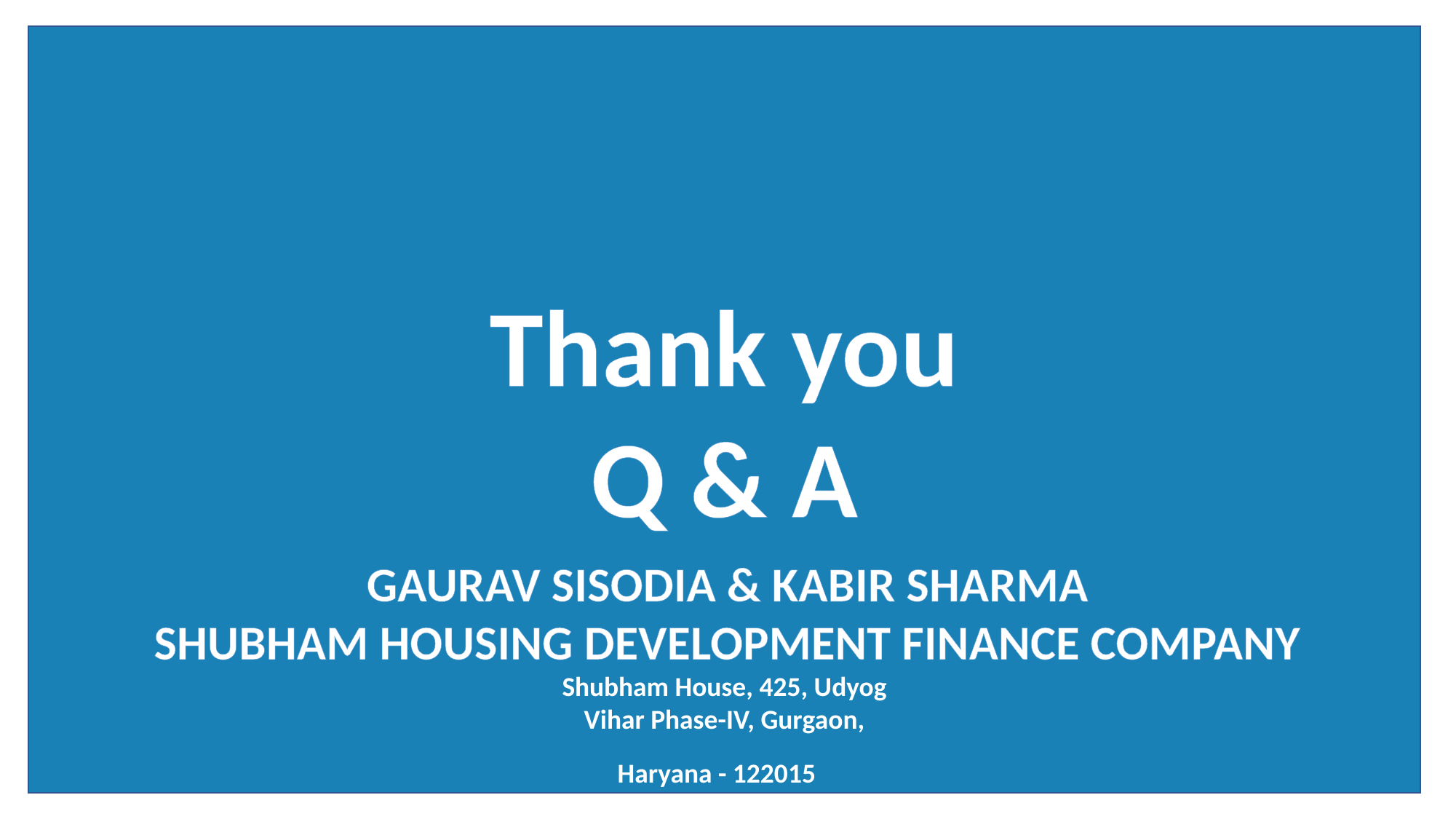

Thank you
Q & A
GAURAV SISODIA & KABIR SHARMA
SHUBHAM HOUSING DEVELOPMENT FINANCE COMPANY
Shubham House, 425, Udyog 
Vihar Phase-IV, Gurgaon, 
Haryana - 122015